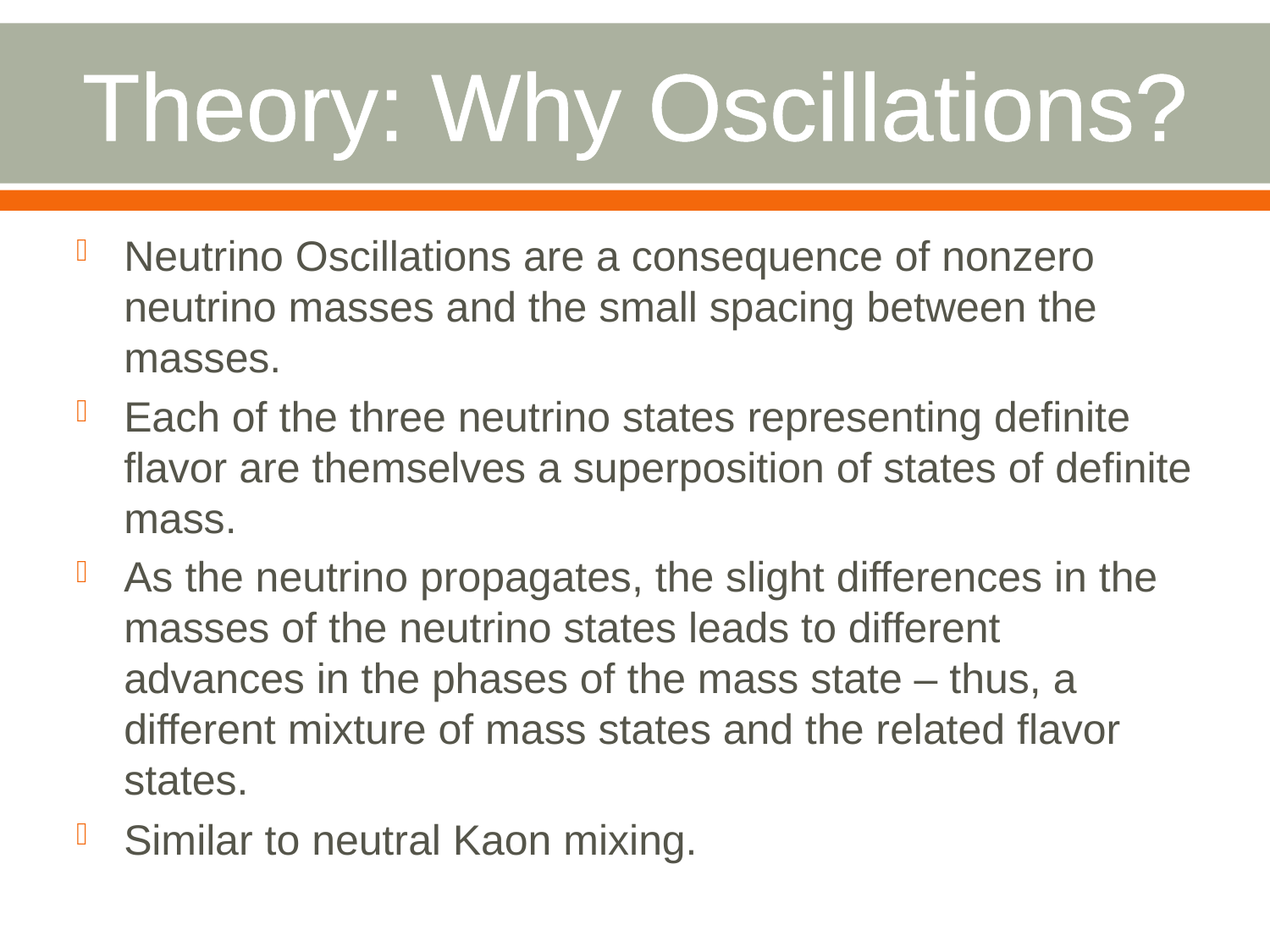

# Theory: Why Oscillations?
Neutrino Oscillations are a consequence of nonzero neutrino masses and the small spacing between the masses.
Each of the three neutrino states representing definite flavor are themselves a superposition of states of definite mass.
As the neutrino propagates, the slight differences in the masses of the neutrino states leads to different advances in the phases of the mass state – thus, a different mixture of mass states and the related flavor states.
Similar to neutral Kaon mixing.